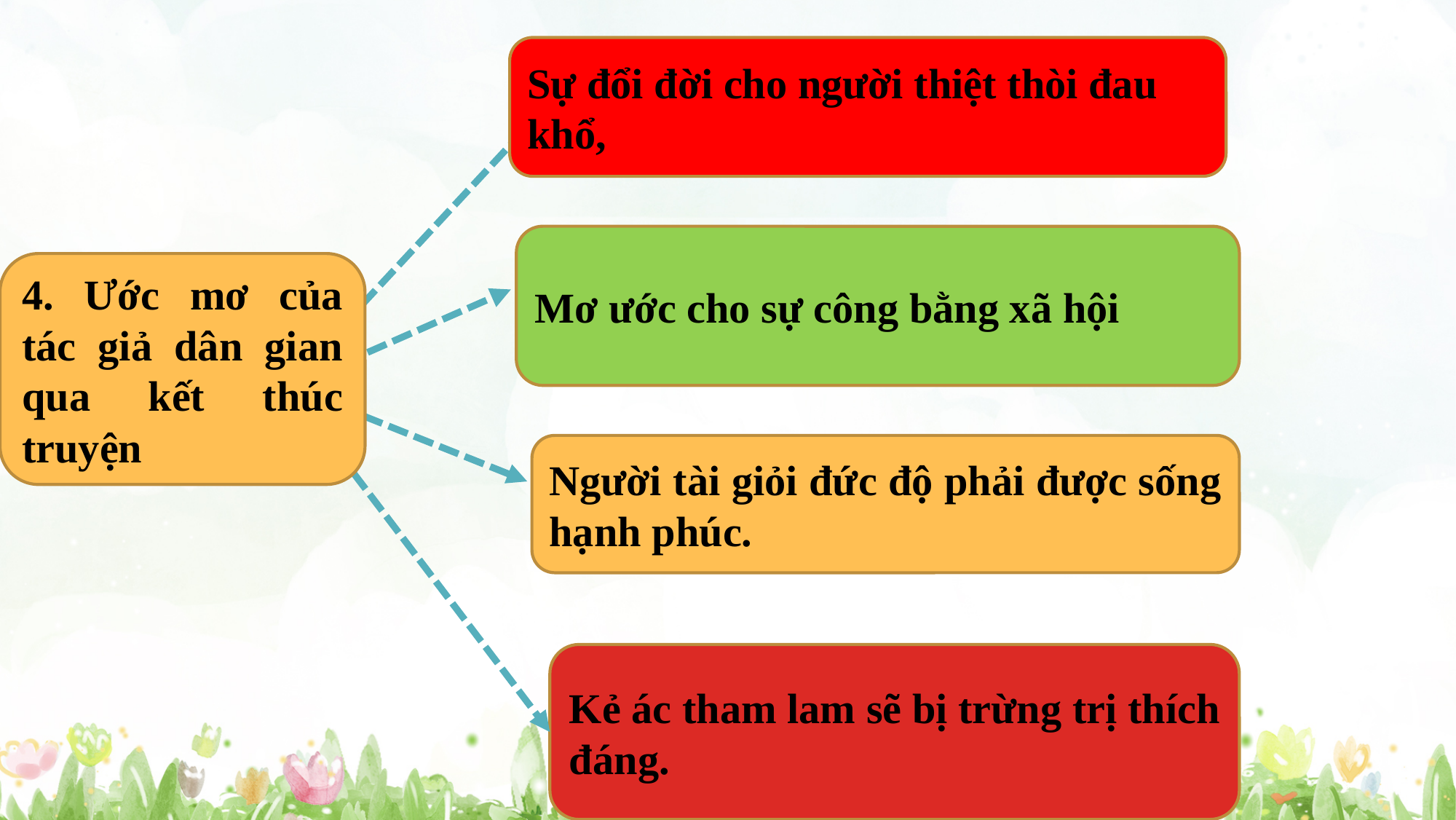

Sự đổi đời cho người thiệt thòi đau khổ,
Mơ ước cho sự công bằng xã hội
4. Ước mơ của tác giả dân gian qua kết thúc truyện
Người tài giỏi đức độ phải được sống hạnh phúc.
Kẻ ác tham lam sẽ bị trừng trị thích đáng.